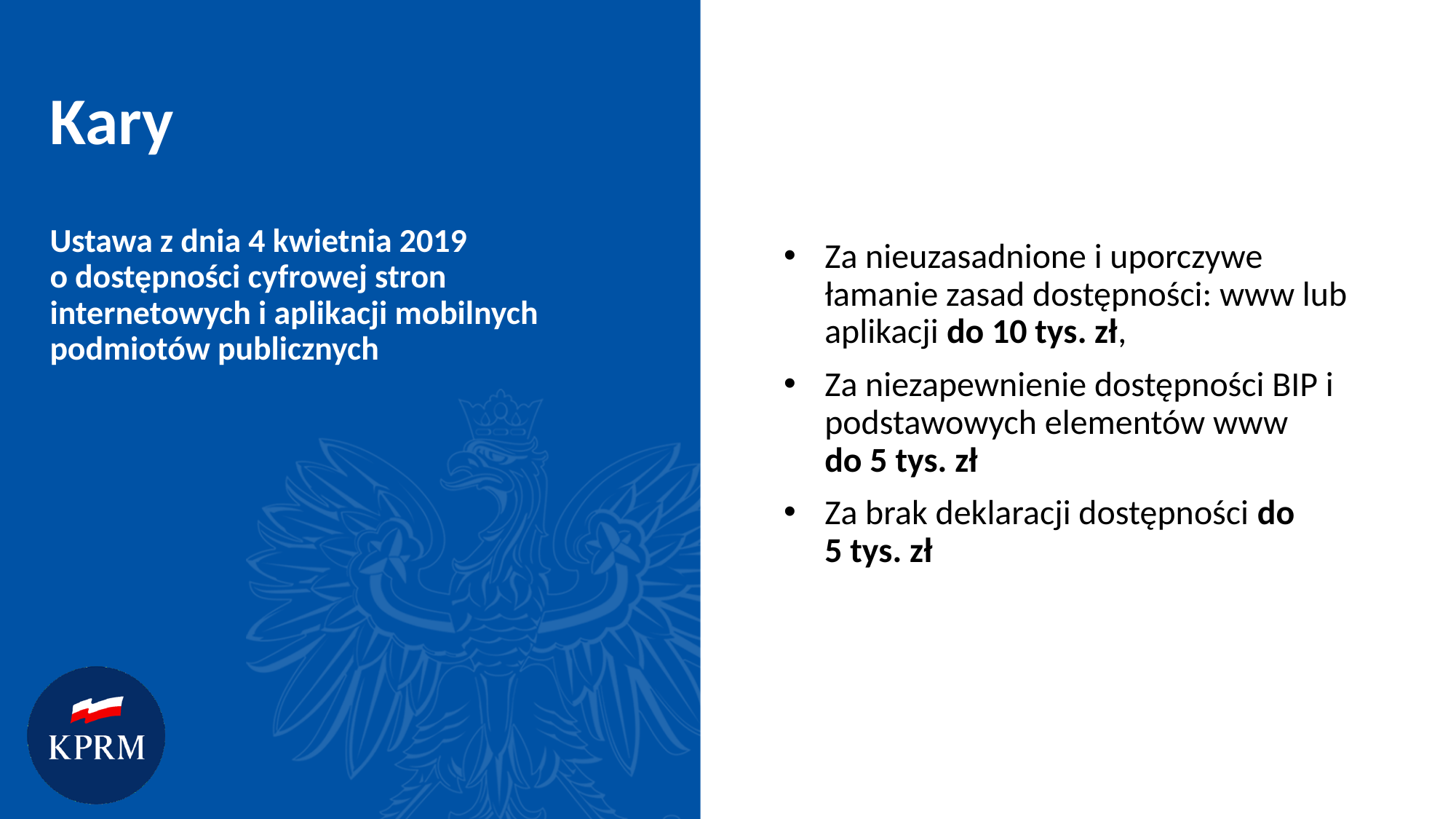

# Kary
Za nieuzasadnione i uporczywe łamanie zasad dostępności: www lub aplikacji do 10 tys. zł,
Za niezapewnienie dostępności BIP i podstawowych elementów www
do 5 tys. zł
Za brak deklaracji dostępności do
5 tys. zł
Ustawa z dnia 4 kwietnia 2019
o dostępności cyfrowej stron internetowych i aplikacji mobilnych podmiotów publicznych